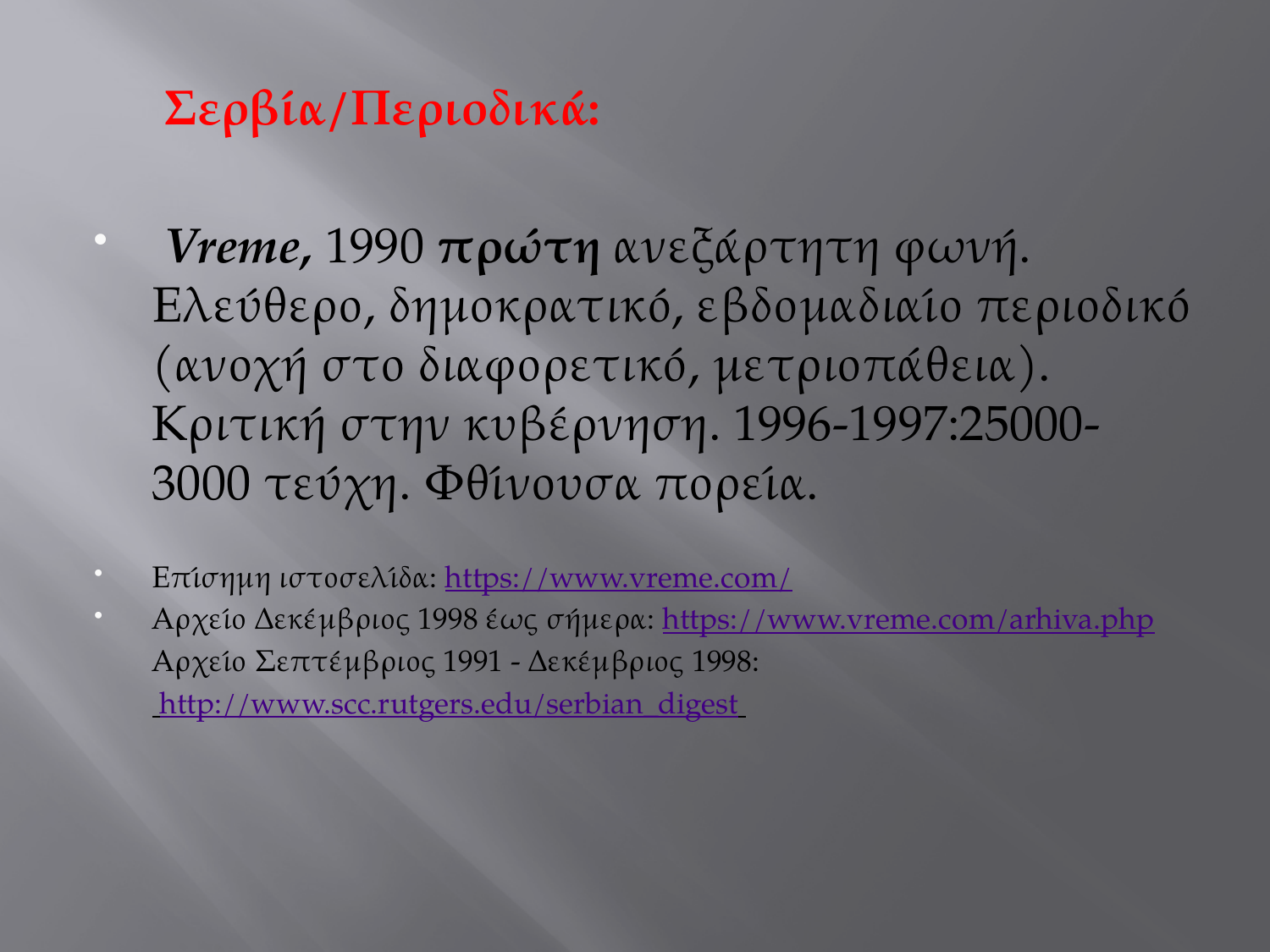

Σερβία/Περιοδικά:

 Vreme, 1990 πρώτη ανεξάρτητη φωνή. Ελεύθερο, δημοκρατικό, εβδομαδιαίο περιοδικό (ανοχή στο διαφορετικό, μετριοπάθεια). Κριτική στην κυβέρνηση. 1996-1997:25000-3000 τεύχη. Φθίνουσα πορεία.

Επίσημη ιστοσελίδα: https://www.vreme.com/
Αρχείο Δεκέμβριος 1998 έως σήμερα: https://www.vreme.com/arhiva.php
	Αρχείο Σεπτέμβριος 1991 - Δεκέμβριος 1998:
	 http://www.scc.rutgers.edu/serbian_digest